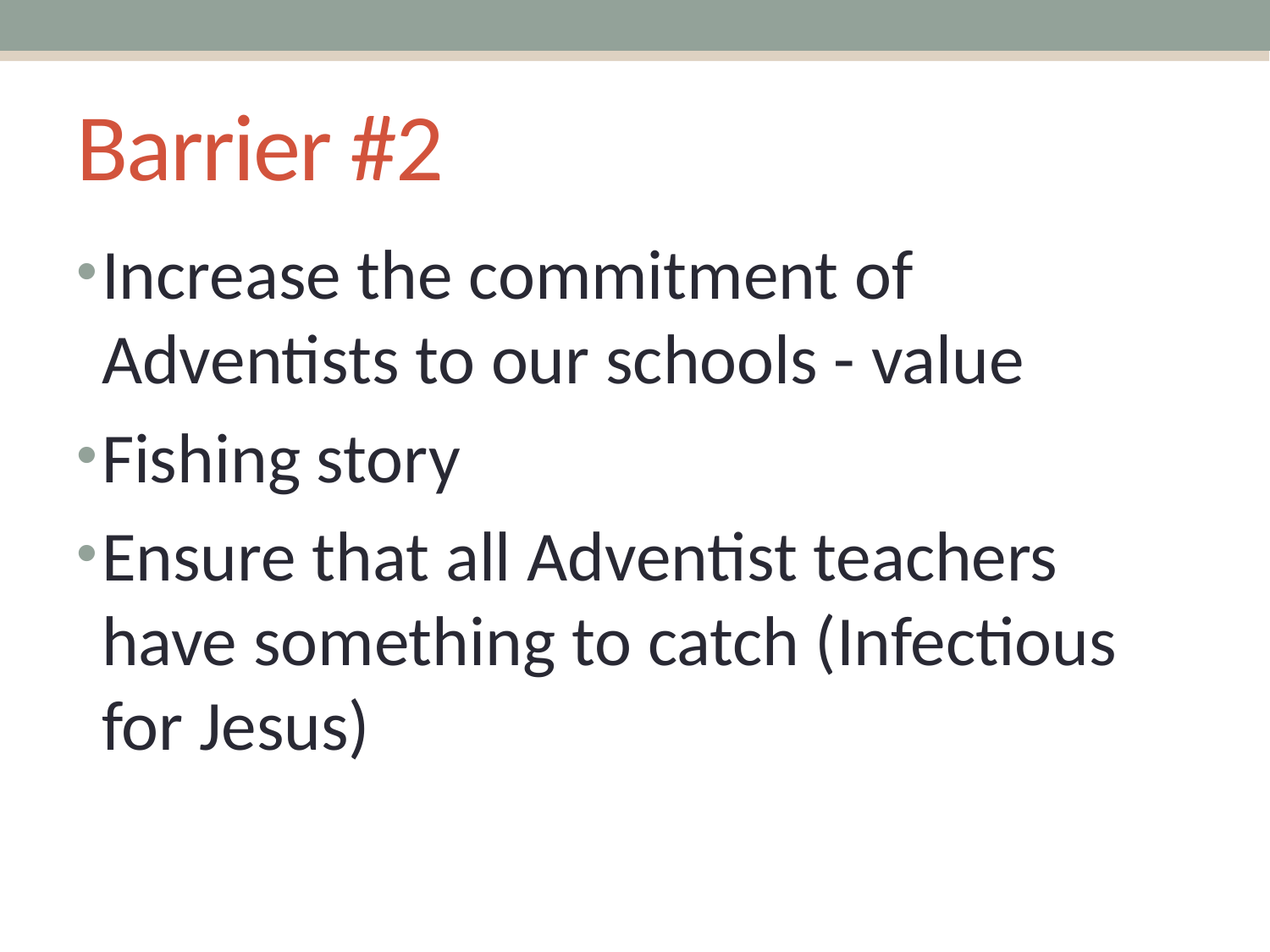

# Barrier #2

Increase the commitment of Adventists to our schools - value
Fishing story
Ensure that all Adventist teachers have something to catch (Infectious for Jesus)